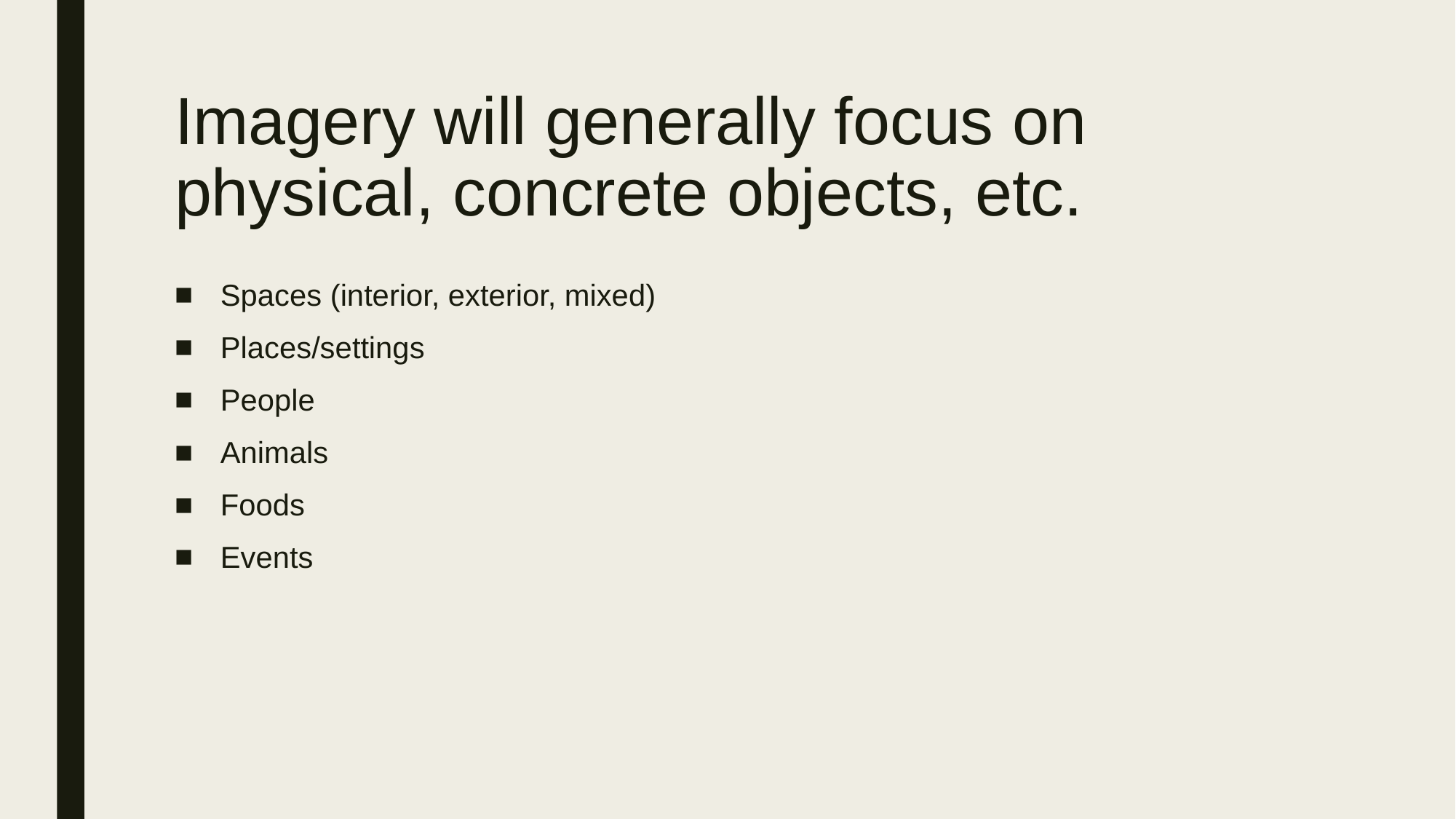

# Imagery will generally focus on physical, concrete objects, etc.
Spaces (interior, exterior, mixed)
Places/settings
People
Animals
Foods
Events